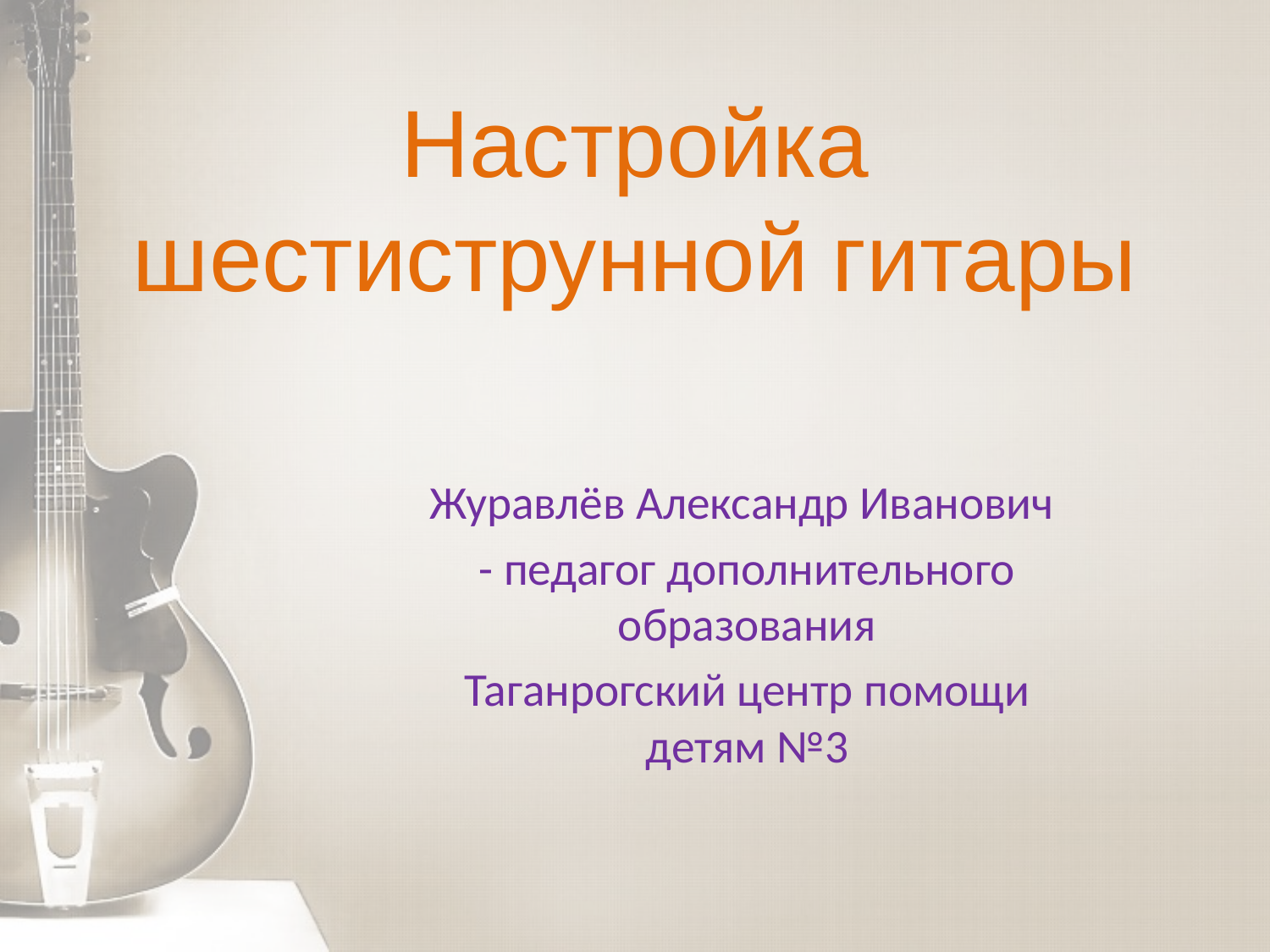

# Настройка шестиструнной гитары
Журавлёв Александр Иванович
- педагог дополнительного образования
Таганрогский центр помощи детям №3